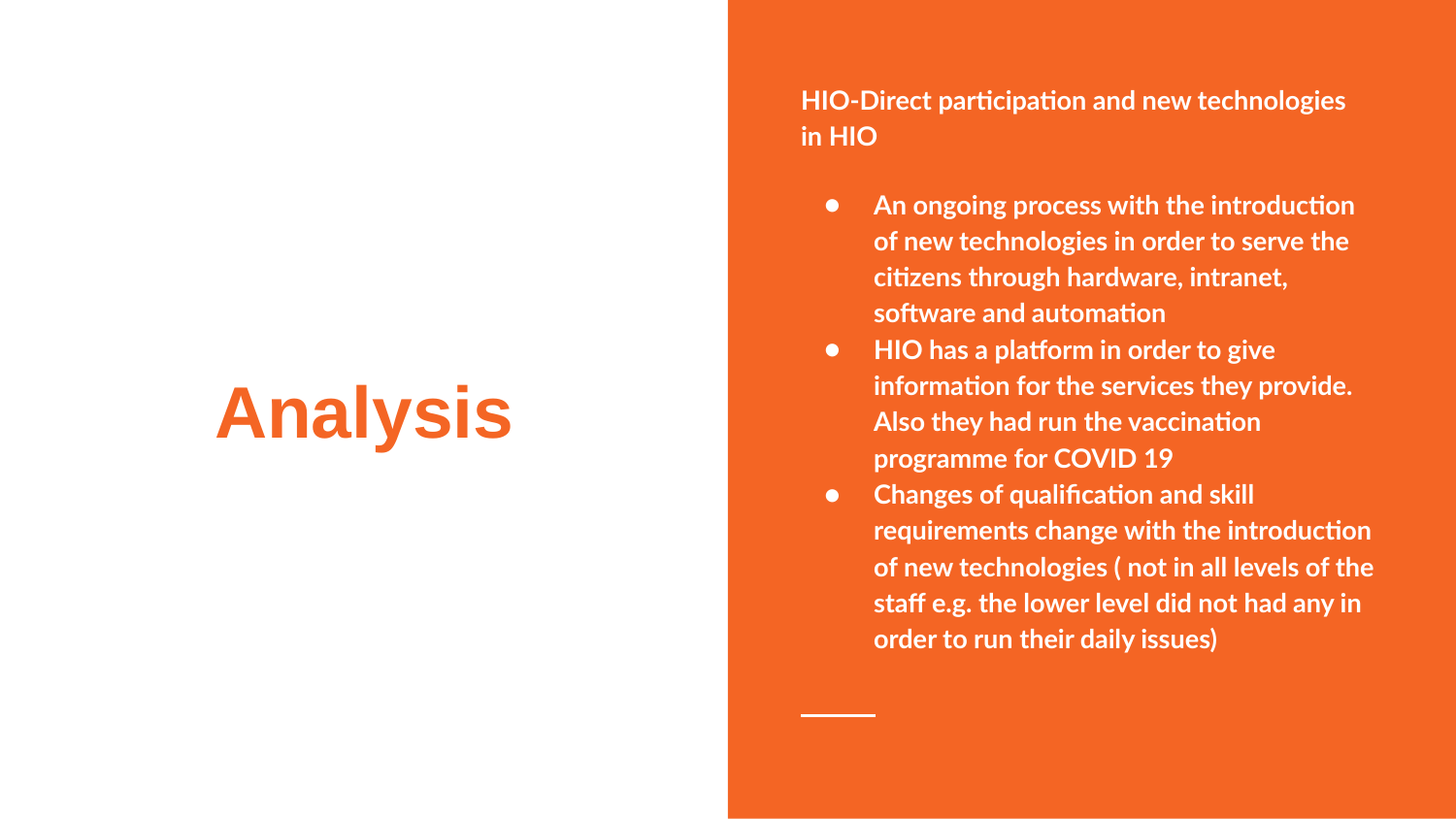

HIO-Direct participation and new technologies
in HIO
An ongoing process with the introduction of new technologies in order to serve the citizens through hardware, intranet, software and automation
HIO has a platform in order to give information for the services they provide. Also they had run the vaccination programme for COVID 19
Changes of qualification and skill requirements change with the introduction of new technologies ( not in all levels of the staff e.g. the lower level did not had any in order to run their daily issues)

# Analysis